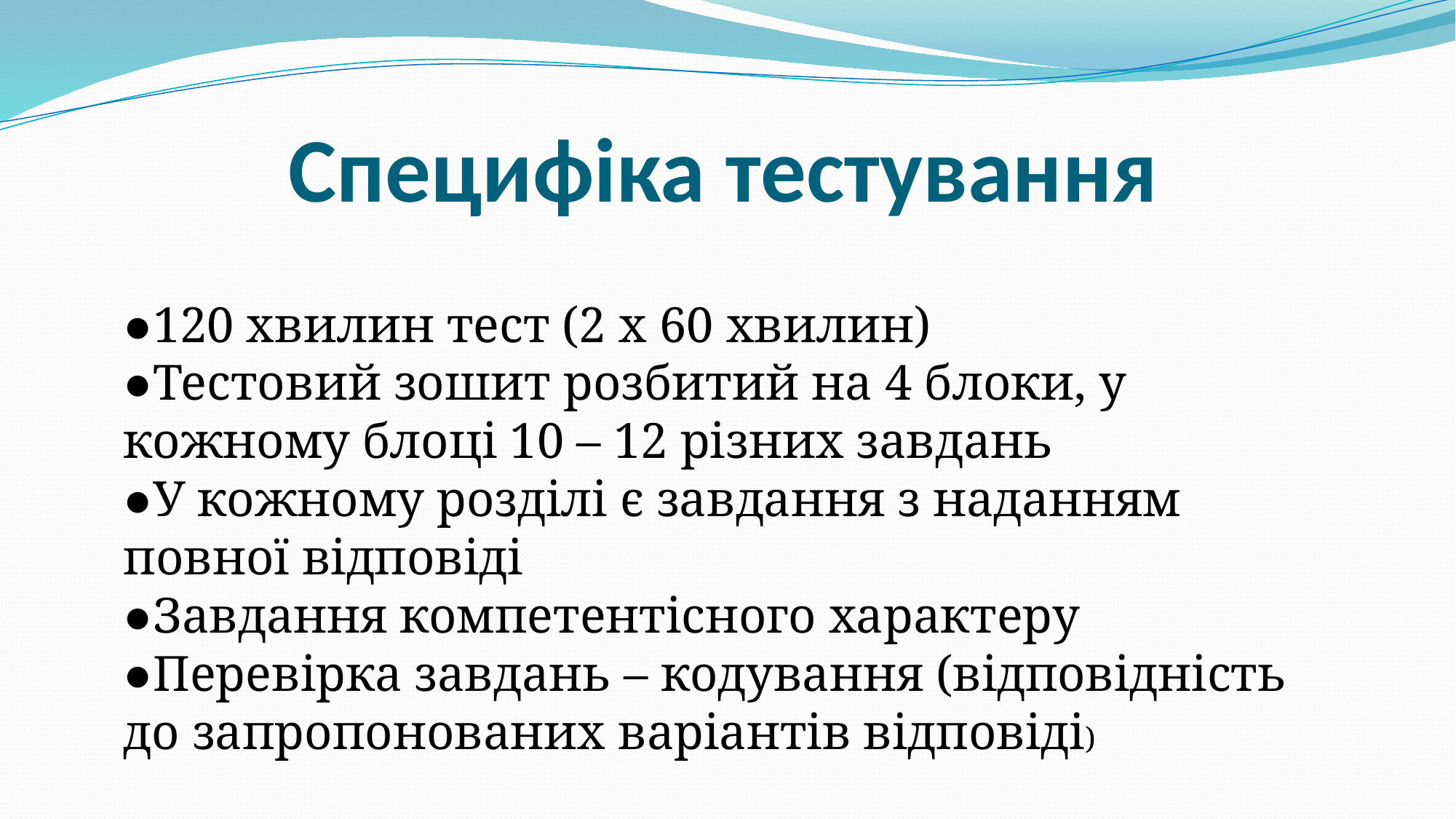

# Специфіка тестування
●120 хвилин тест (2 x 60 хвилин)
●Тестовий зошит розбитий на 4 блоки, у кожному блоці 10 – 12 різних завдань
●У кожному розділі є завдання з наданням повної відповіді
●Завдання компетентісного характеру
●Перевірка завдань – кодування (відповідність до запропонованих варіантів відповіді)